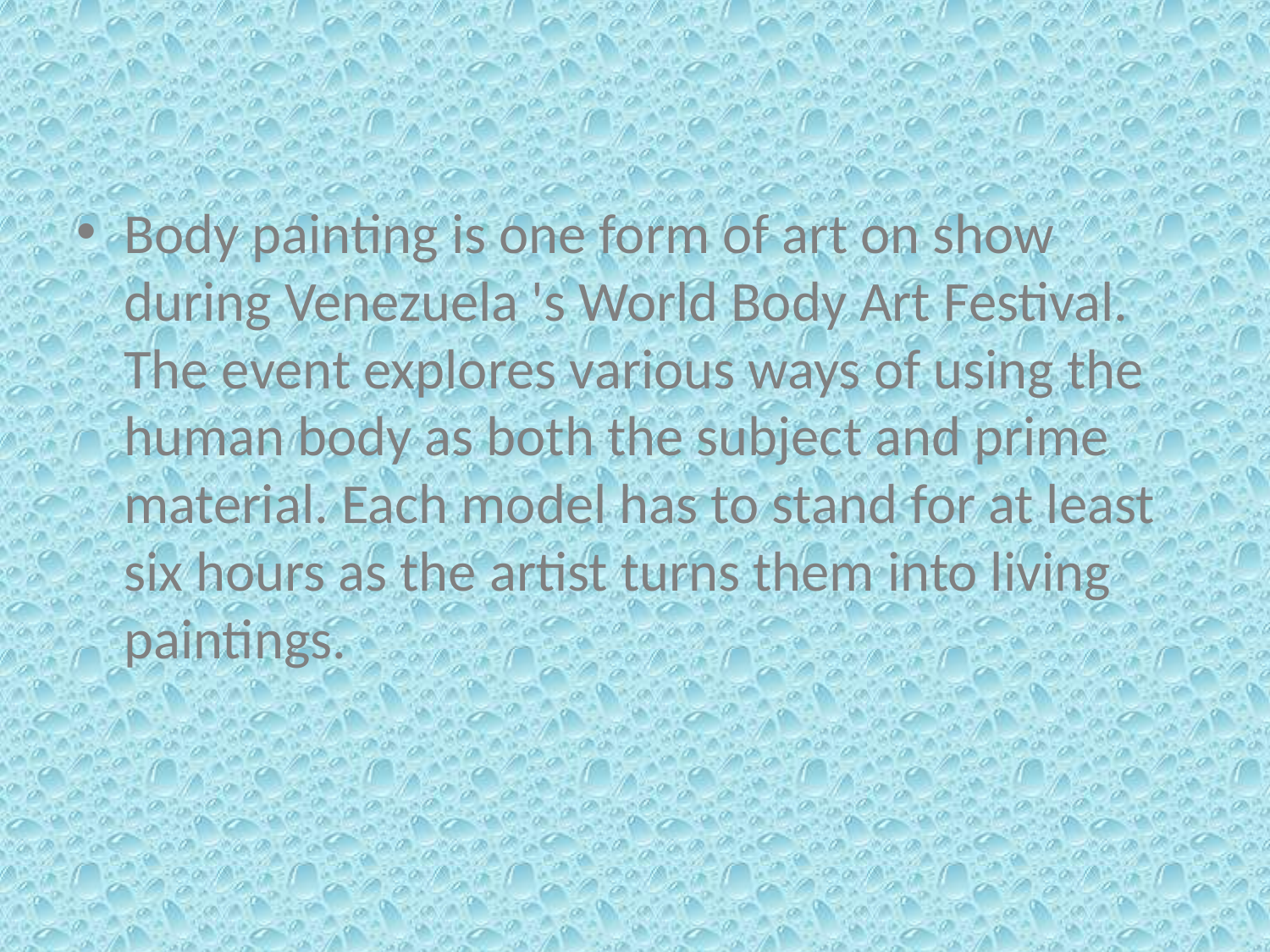

Body painting is one form of art on show during Venezuela 's World Body Art Festival. The event explores various ways of using the human body as both the subject and prime material. Each model has to stand for at least six hours as the artist turns them into living paintings.